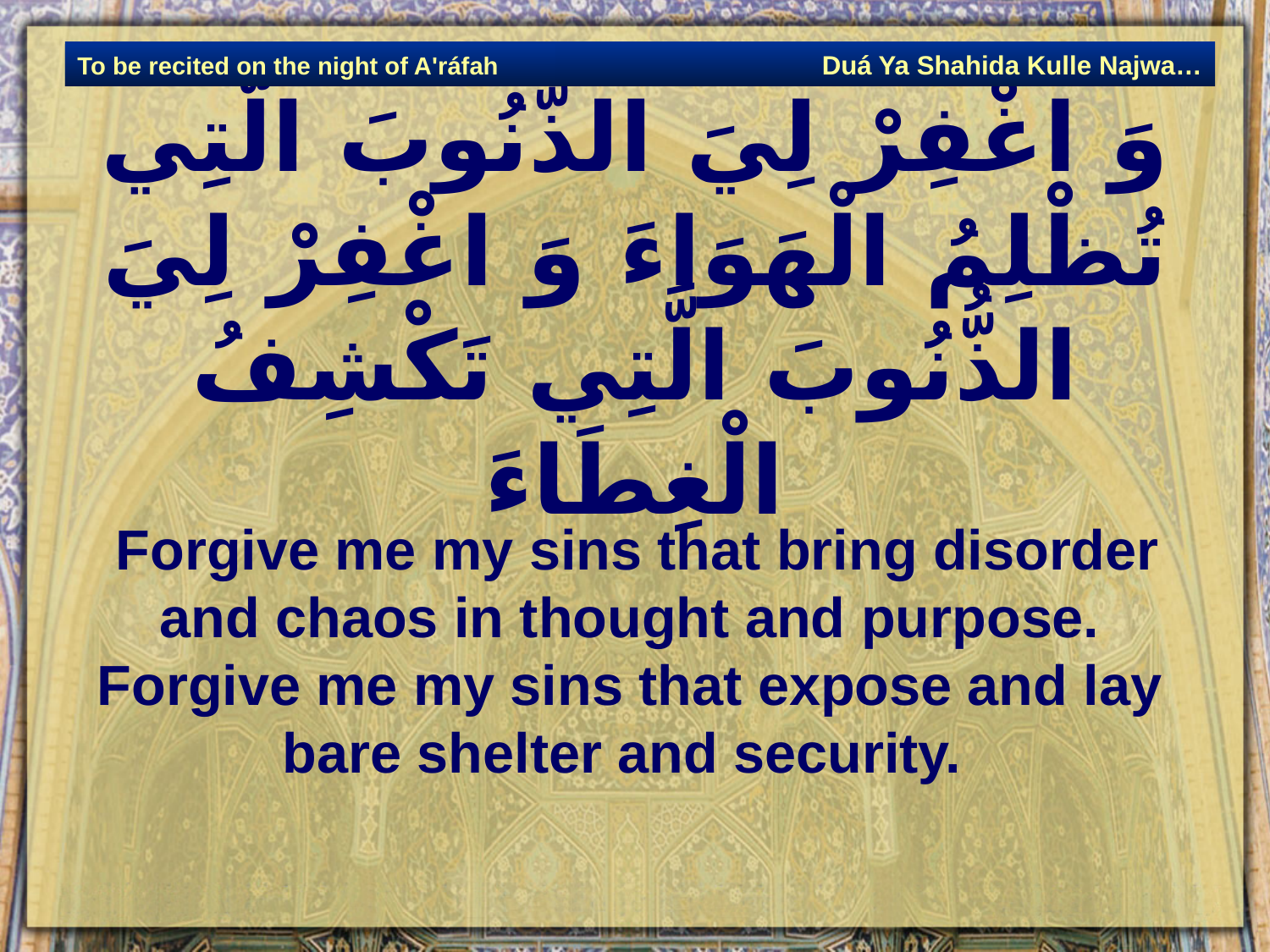

Duá Ya Shahida Kulle Najwa…
To be recited on the night of A'ráfah
# وَ اغْفِرْ لِيَ الذُّنُوبَ الَّتِي تُظْلِمُ الْهَوَاءَ وَ اغْفِرْ لِيَ الذُّنُوبَ الَّتِي تَكْشِفُ الْغِطَاءَ
 Forgive me my sins that bring disorder and chaos in thought and purpose. Forgive me my sins that expose and lay bare shelter and security.